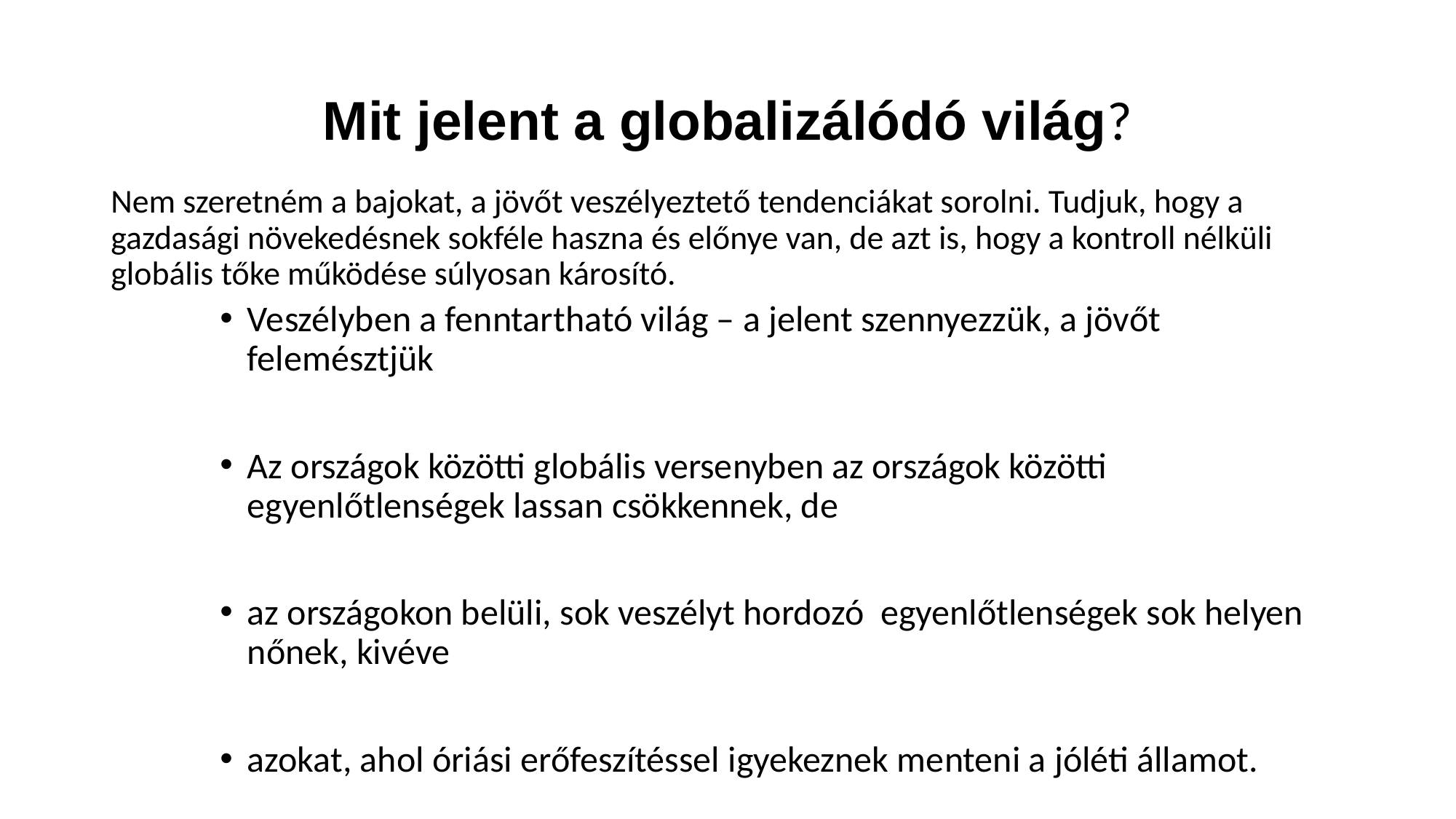

# Mit jelent a globalizálódó világ?
Nem szeretném a bajokat, a jövőt veszélyeztető tendenciákat sorolni. Tudjuk, hogy a gazdasági növekedésnek sokféle haszna és előnye van, de azt is, hogy a kontroll nélküli globális tőke működése súlyosan károsító.
Veszélyben a fenntartható világ – a jelent szennyezzük, a jövőt felemésztjük

Az országok közötti globális versenyben az országok közötti  egyenlőtlenségek lassan csökkennek, de

az országokon belüli, sok veszélyt hordozó  egyenlőtlenségek sok helyen nőnek, kivéve

azokat, ahol óriási erőfeszítéssel igyekeznek menteni a jóléti államot.